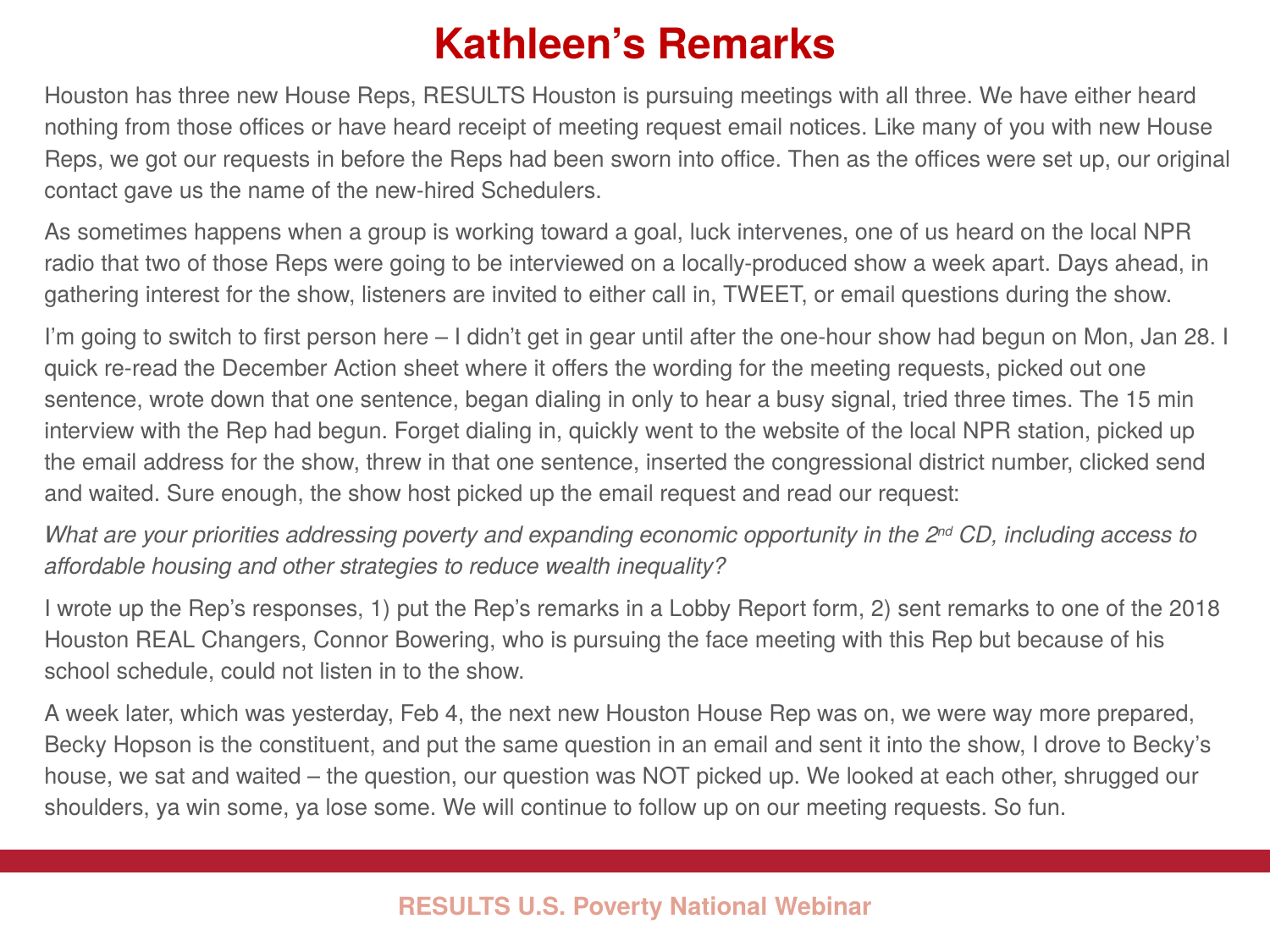

17

# Kathleen’s Remarks
Houston has three new House Reps, RESULTS Houston is pursuing meetings with all three. We have either heard nothing from those offices or have heard receipt of meeting request email notices. Like many of you with new House Reps, we got our requests in before the Reps had been sworn into office. Then as the offices were set up, our original contact gave us the name of the new-hired Schedulers.
As sometimes happens when a group is working toward a goal, luck intervenes, one of us heard on the local NPR radio that two of those Reps were going to be interviewed on a locally-produced show a week apart. Days ahead, in gathering interest for the show, listeners are invited to either call in, TWEET, or email questions during the show.
I’m going to switch to first person here – I didn’t get in gear until after the one-hour show had begun on Mon, Jan 28. I quick re-read the December Action sheet where it offers the wording for the meeting requests, picked out one sentence, wrote down that one sentence, began dialing in only to hear a busy signal, tried three times. The 15 min interview with the Rep had begun. Forget dialing in, quickly went to the website of the local NPR station, picked up the email address for the show, threw in that one sentence, inserted the congressional district number, clicked send and waited. Sure enough, the show host picked up the email request and read our request:
What are your priorities addressing poverty and expanding economic opportunity in the 2nd CD, including access to affordable housing and other strategies to reduce wealth inequality?
I wrote up the Rep’s responses, 1) put the Rep’s remarks in a Lobby Report form, 2) sent remarks to one of the 2018 Houston REAL Changers, Connor Bowering, who is pursuing the face meeting with this Rep but because of his school schedule, could not listen in to the show.
A week later, which was yesterday, Feb 4, the next new Houston House Rep was on, we were way more prepared, Becky Hopson is the constituent, and put the same question in an email and sent it into the show, I drove to Becky’s house, we sat and waited – the question, our question was NOT picked up. We looked at each other, shrugged our shoulders, ya win some, ya lose some. We will continue to follow up on our meeting requests. So fun.
RESULTS U.S. Poverty National Webinar